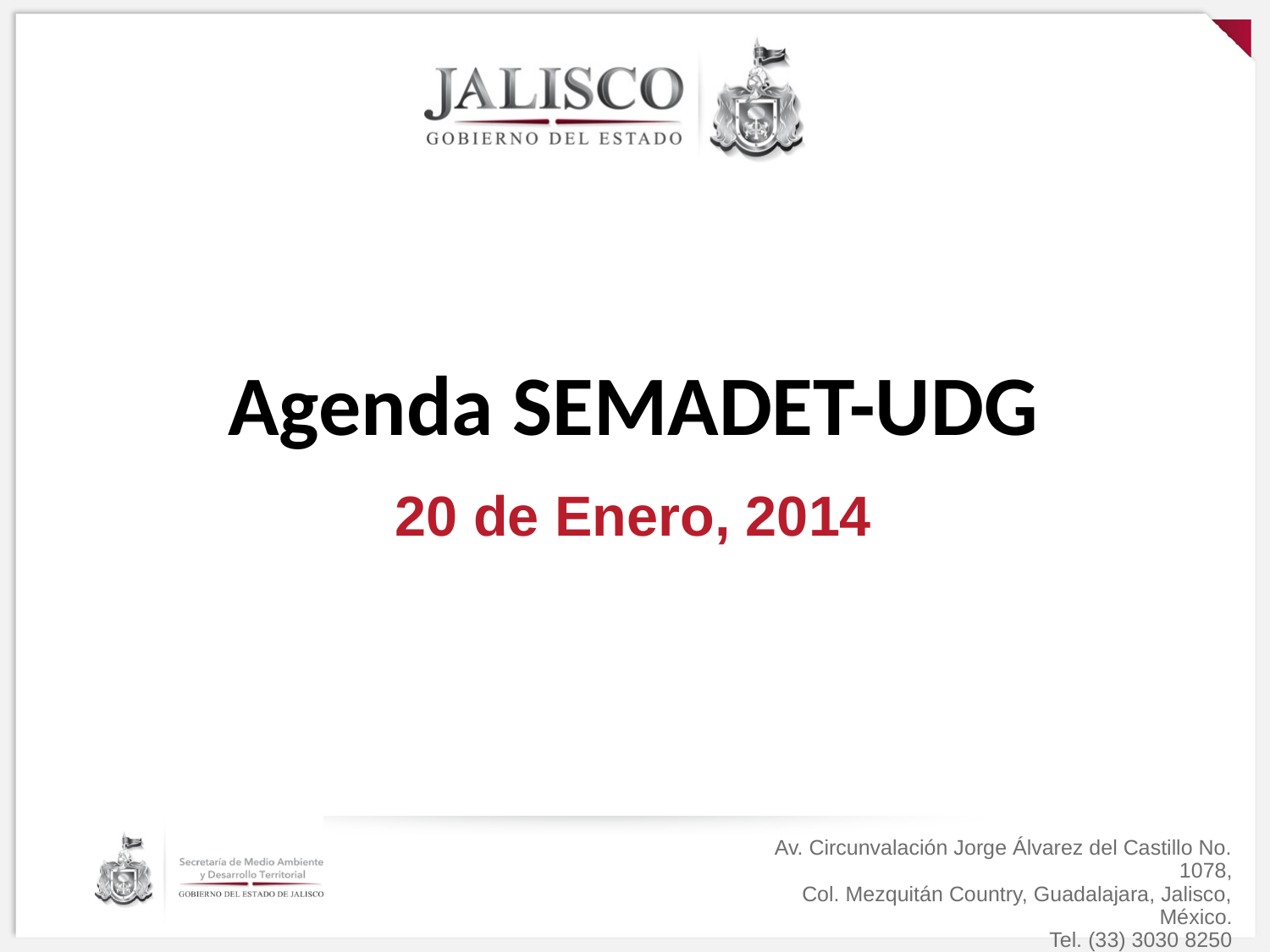

Agenda SEMADET-UDG
20 de Enero, 2014

Av. Circunvalación Jorge Álvarez del Castillo No. 1078,
Col. Mezquitán Country, Guadalajara, Jalisco, México.
Tel. (33) 3030 8250
www.jalisco.gob.mx